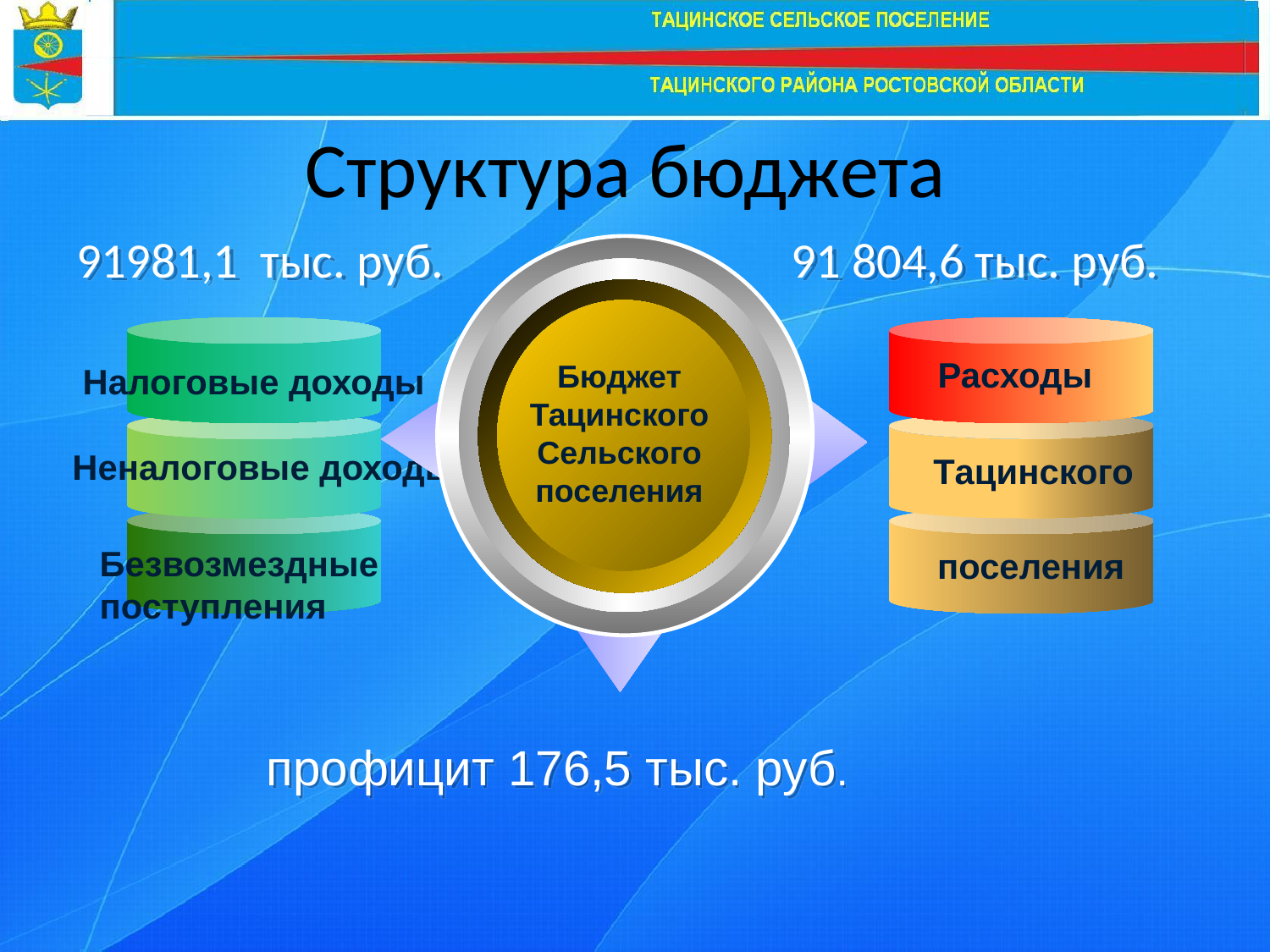

# Структура бюджета
91981,1  тыс. руб.                               91 804,6 тыс. руб.

Бюджет Тацинского
Сельского поселения

Налоговые доходы

Неналоговые доходы

Безвозмездные
поступления

Расходы

Tацинского

поселения
профицит 176,5 тыс. руб.